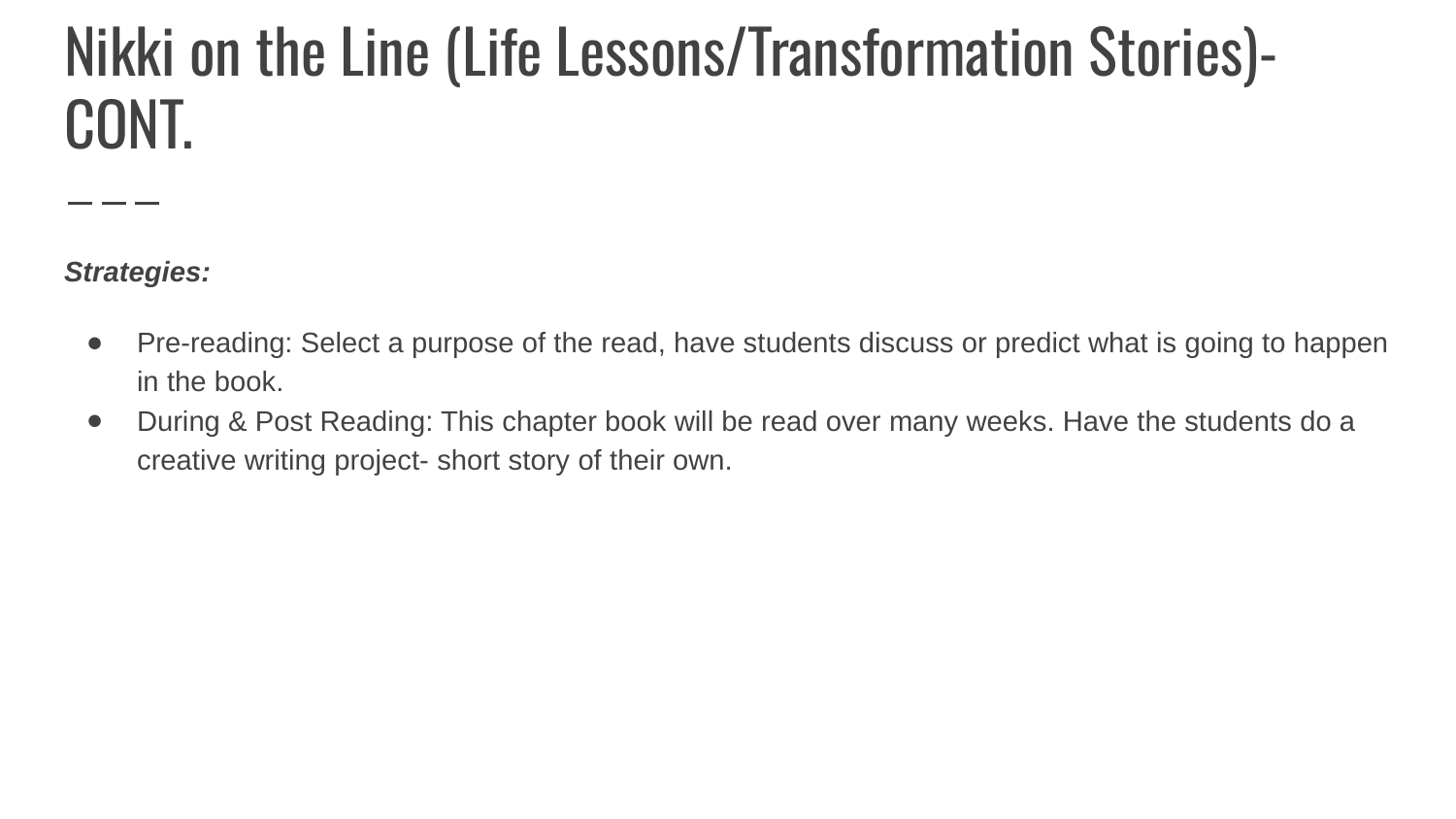

# Nikki on the Line (Life Lessons/Transformation Stories)-CONT.
Strategies:
Pre-reading: Select a purpose of the read, have students discuss or predict what is going to happen in the book.
During & Post Reading: This chapter book will be read over many weeks. Have the students do a creative writing project- short story of their own.